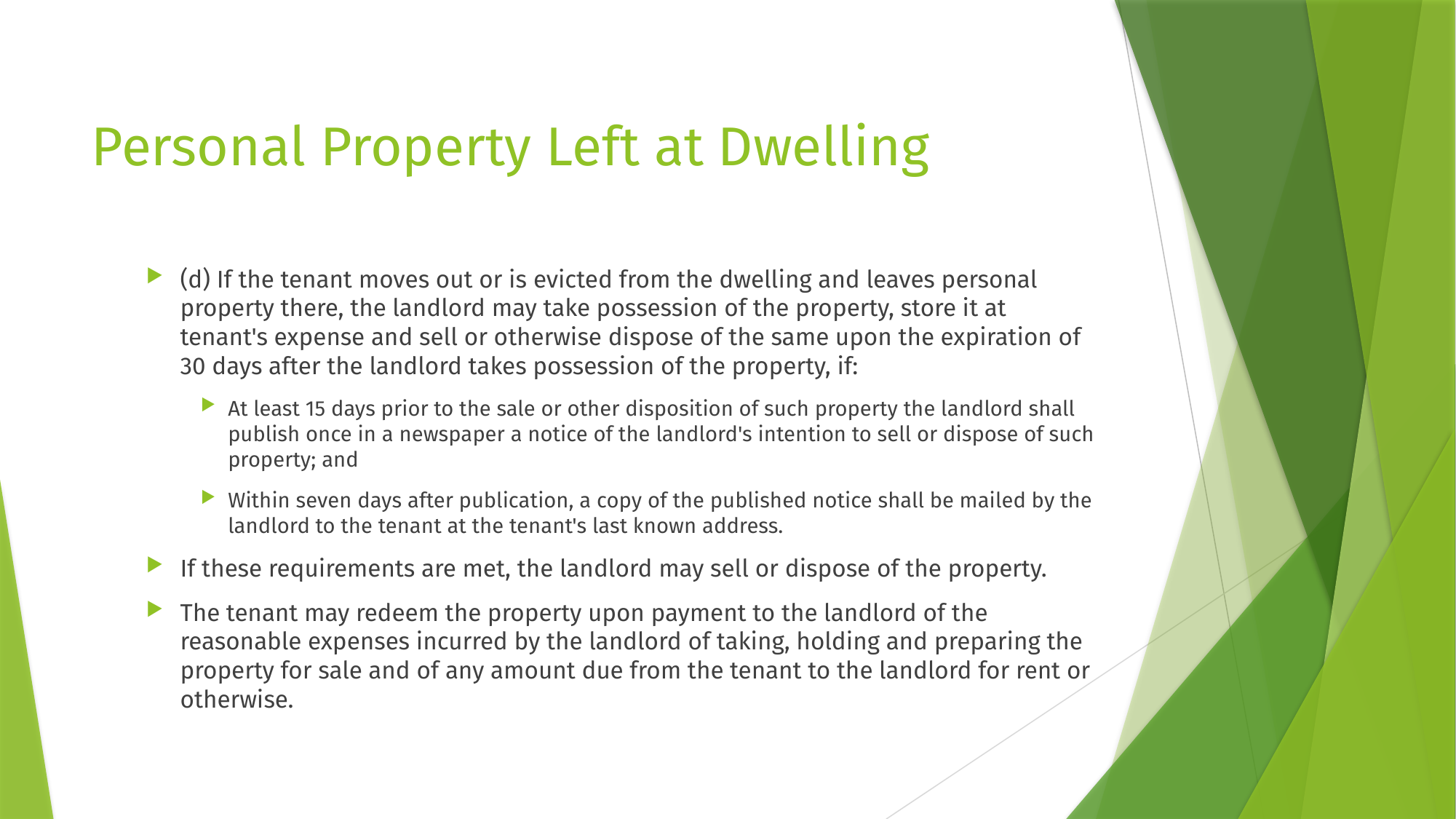

Personal Property Left at Dwelling
(d) If the tenant moves out or is evicted from the dwelling and leaves personal property there, the landlord may take possession of the property, store it at tenant's expense and sell or otherwise dispose of the same upon the expiration of 30 days after the landlord takes possession of the property, if:
At least 15 days prior to the sale or other disposition of such property the landlord shall publish once in a newspaper a notice of the landlord's intention to sell or dispose of such property; and
Within seven days after publication, a copy of the published notice shall be mailed by the landlord to the tenant at the tenant's last known address.
If these requirements are met, the landlord may sell or dispose of the property.
The tenant may redeem the property upon payment to the landlord of the reasonable expenses incurred by the landlord of taking, holding and preparing the property for sale and of any amount due from the tenant to the landlord for rent or otherwise.